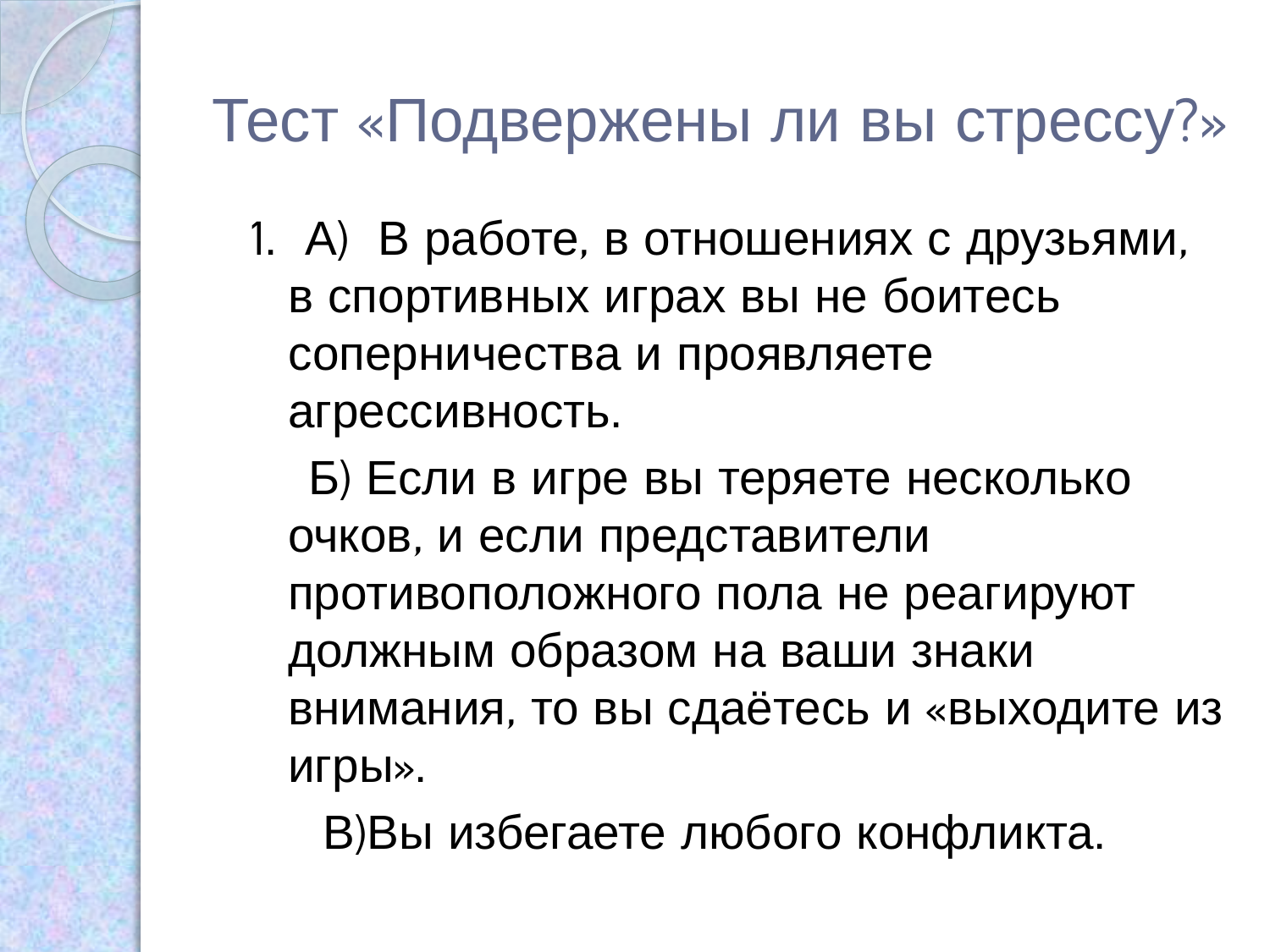

# Тест «Подвержены ли вы стрессу?»
  1.  А)  В работе, в отношениях с друзьями, в спортивных играх вы не боитесь соперничества и проявляете агрессивность.
      Б) Если в игре вы теряете несколько очков, и если представители противоположного пола не реагируют  должным образом на ваши знаки внимания, то вы сдаётесь и «выходите из игры».
       В)Вы избегаете любого конфликта.